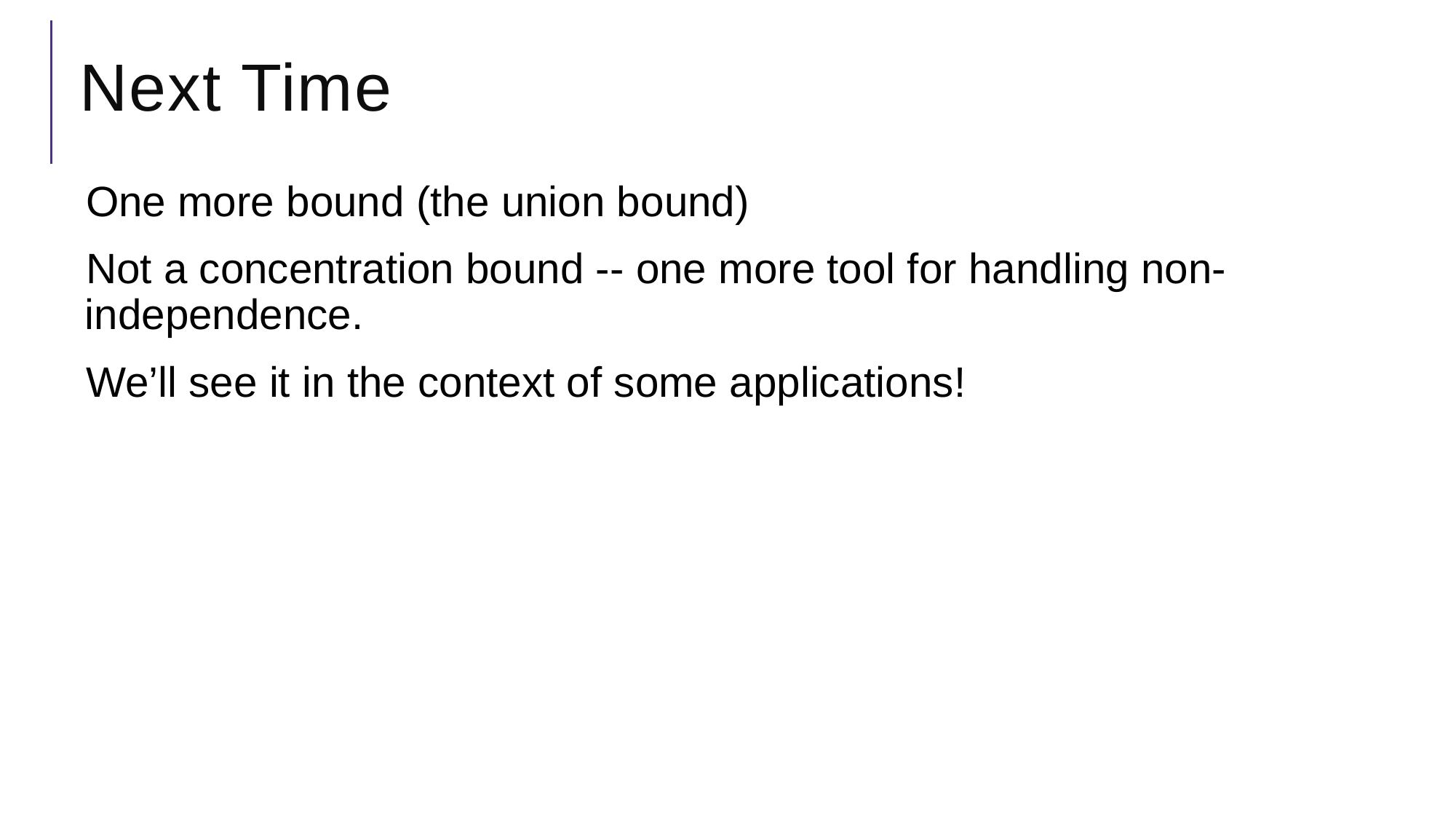

# Next Time
One more bound (the union bound)
Not a concentration bound -- one more tool for handling non-independence.
We’ll see it in the context of some applications!